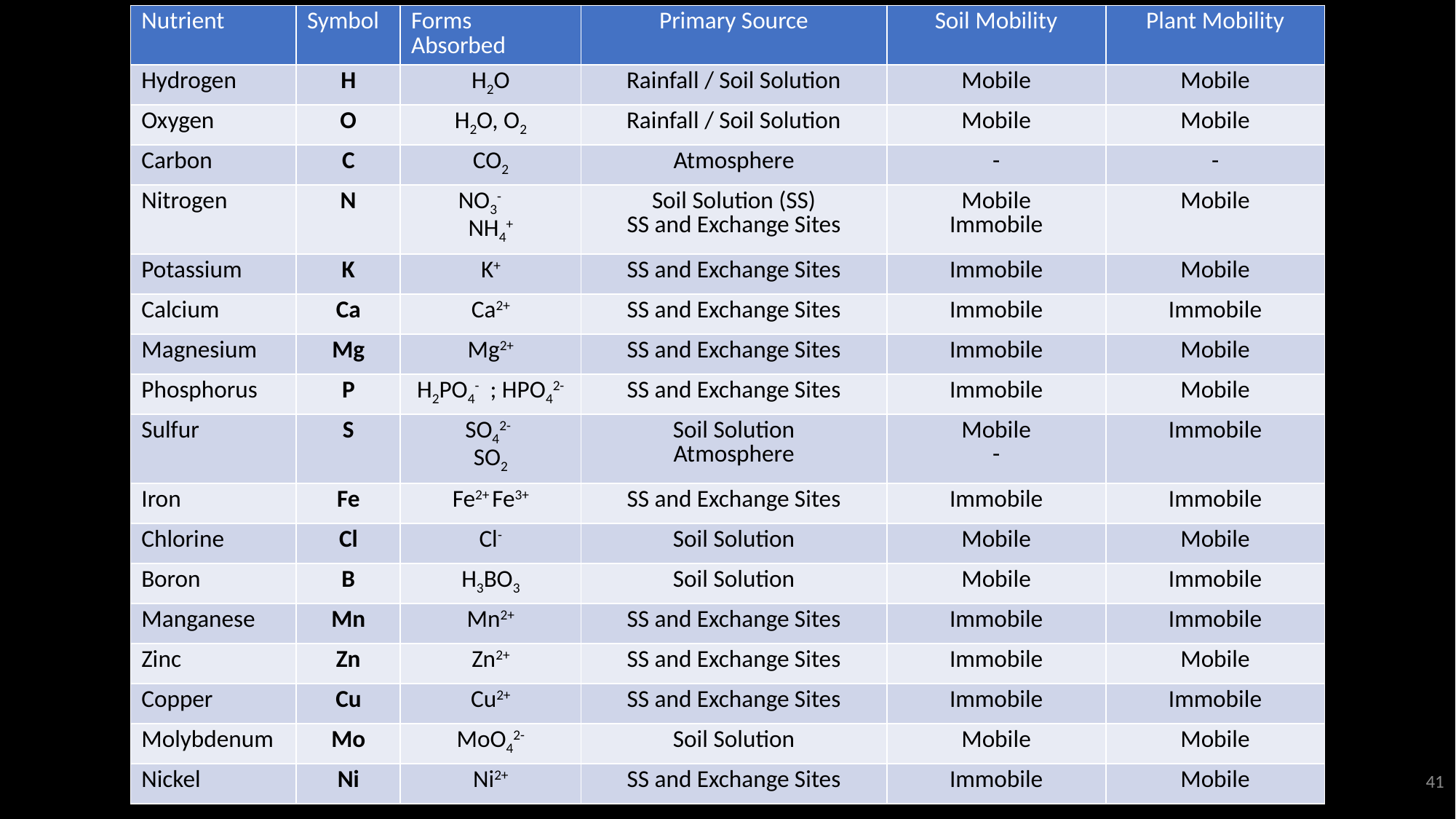

| Nutrient | Symbol | Forms Absorbed | Primary Source | Soil Mobility | Plant Mobility |
| --- | --- | --- | --- | --- | --- |
| Hydrogen | H | H2O | Rainfall / Soil Solution | Mobile | Mobile |
| Oxygen | O | H2O, O2 | Rainfall / Soil Solution | Mobile | Mobile |
| Carbon | C | CO2 | Atmosphere | - | - |
| Nitrogen | N | NO3- NH4+ | Soil Solution (SS) SS and Exchange Sites | Mobile Immobile | Mobile |
| Potassium | K | K+ | SS and Exchange Sites | Immobile | Mobile |
| Calcium | Ca | Ca2+ | SS and Exchange Sites | Immobile | Immobile |
| Magnesium | Mg | Mg2+ | SS and Exchange Sites | Immobile | Mobile |
| Phosphorus | P | H2PO4- ; HPO42- | SS and Exchange Sites | Immobile | Mobile |
| Sulfur | S | SO42- SO2 | Soil Solution Atmosphere | Mobile - | Immobile |
| Iron | Fe | Fe2+ Fe3+ | SS and Exchange Sites | Immobile | Immobile |
| Chlorine | Cl | Cl- | Soil Solution | Mobile | Mobile |
| Boron | B | H3BO3 | Soil Solution | Mobile | Immobile |
| Manganese | Mn | Mn2+ | SS and Exchange Sites | Immobile | Immobile |
| Zinc | Zn | Zn2+ | SS and Exchange Sites | Immobile | Mobile |
| Copper | Cu | Cu2+ | SS and Exchange Sites | Immobile | Immobile |
| Molybdenum | Mo | MoO42- | Soil Solution | Mobile | Mobile |
| Nickel | Ni | Ni2+ | SS and Exchange Sites | Immobile | Mobile |
41